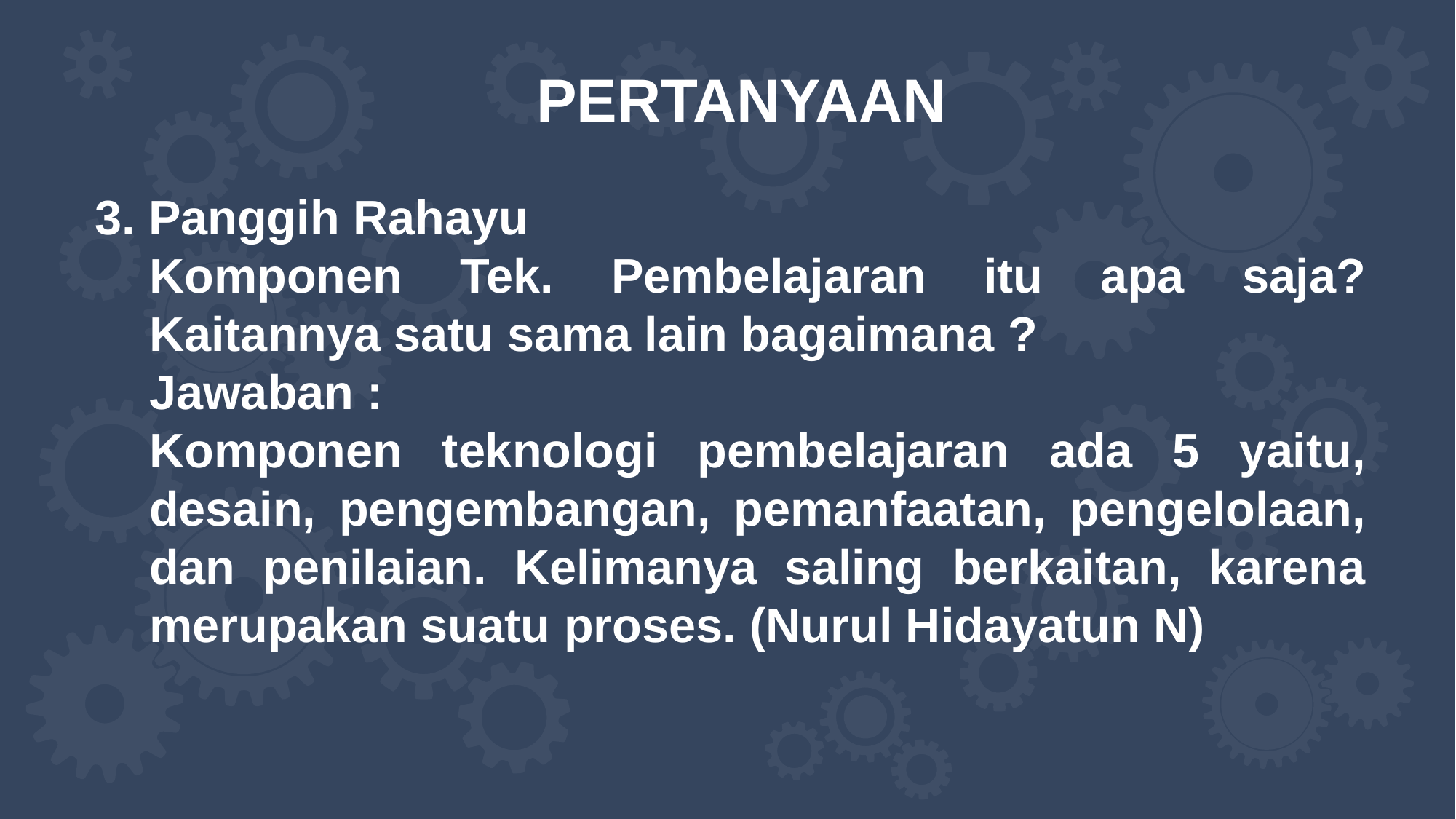

PERTANYAAN
3. Panggih Rahayu
Komponen Tek. Pembelajaran itu apa saja? Kaitannya satu sama lain bagaimana ?
Jawaban :
Komponen teknologi pembelajaran ada 5 yaitu, desain, pengembangan, pemanfaatan, pengelolaan, dan penilaian. Kelimanya saling berkaitan, karena merupakan suatu proses. (Nurul Hidayatun N)